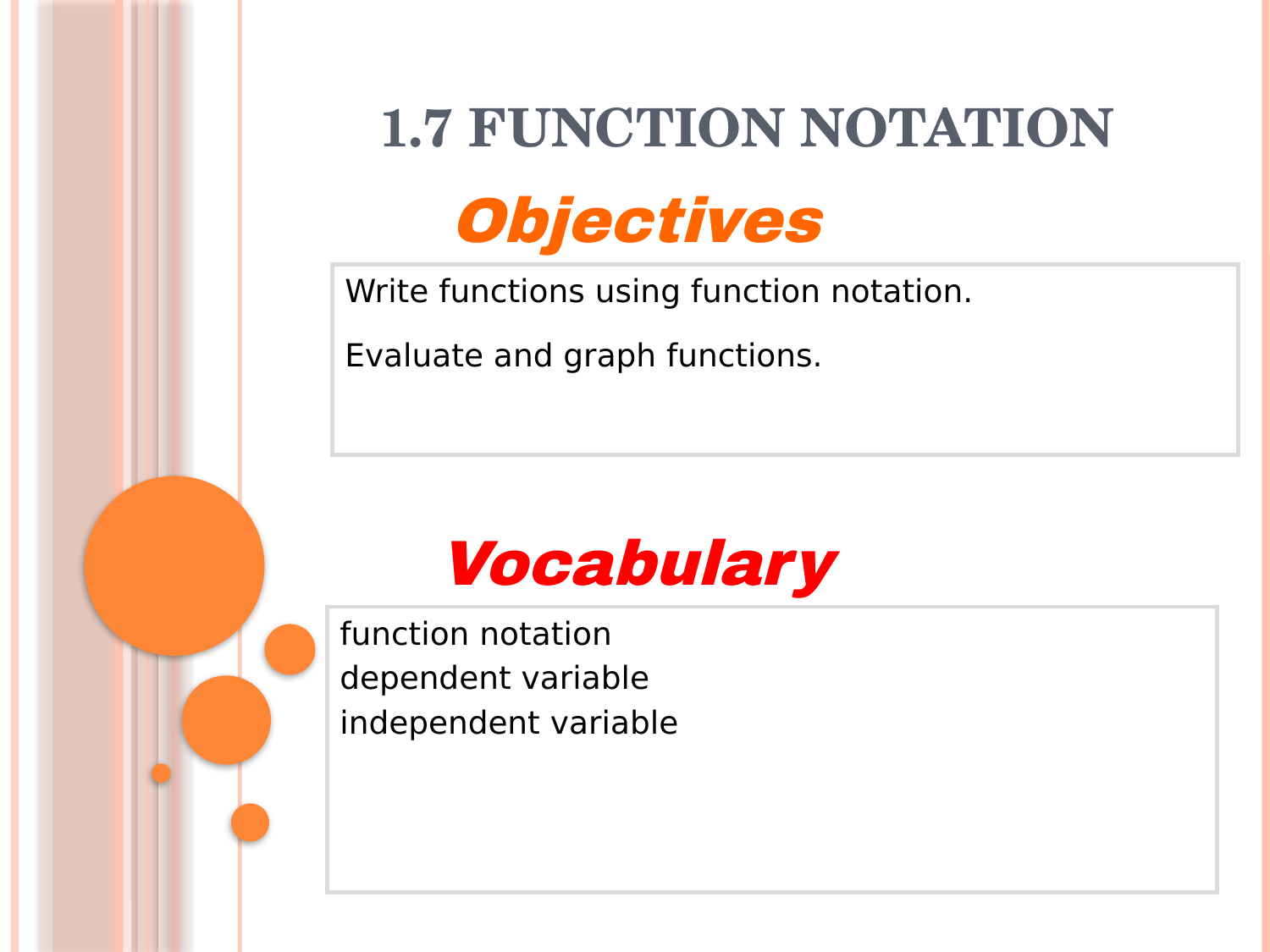

# 1.7 Function Notation
Objectives
Write functions using function notation.

Evaluate and graph functions.
Vocabulary
function notation
dependent variable
independent variable